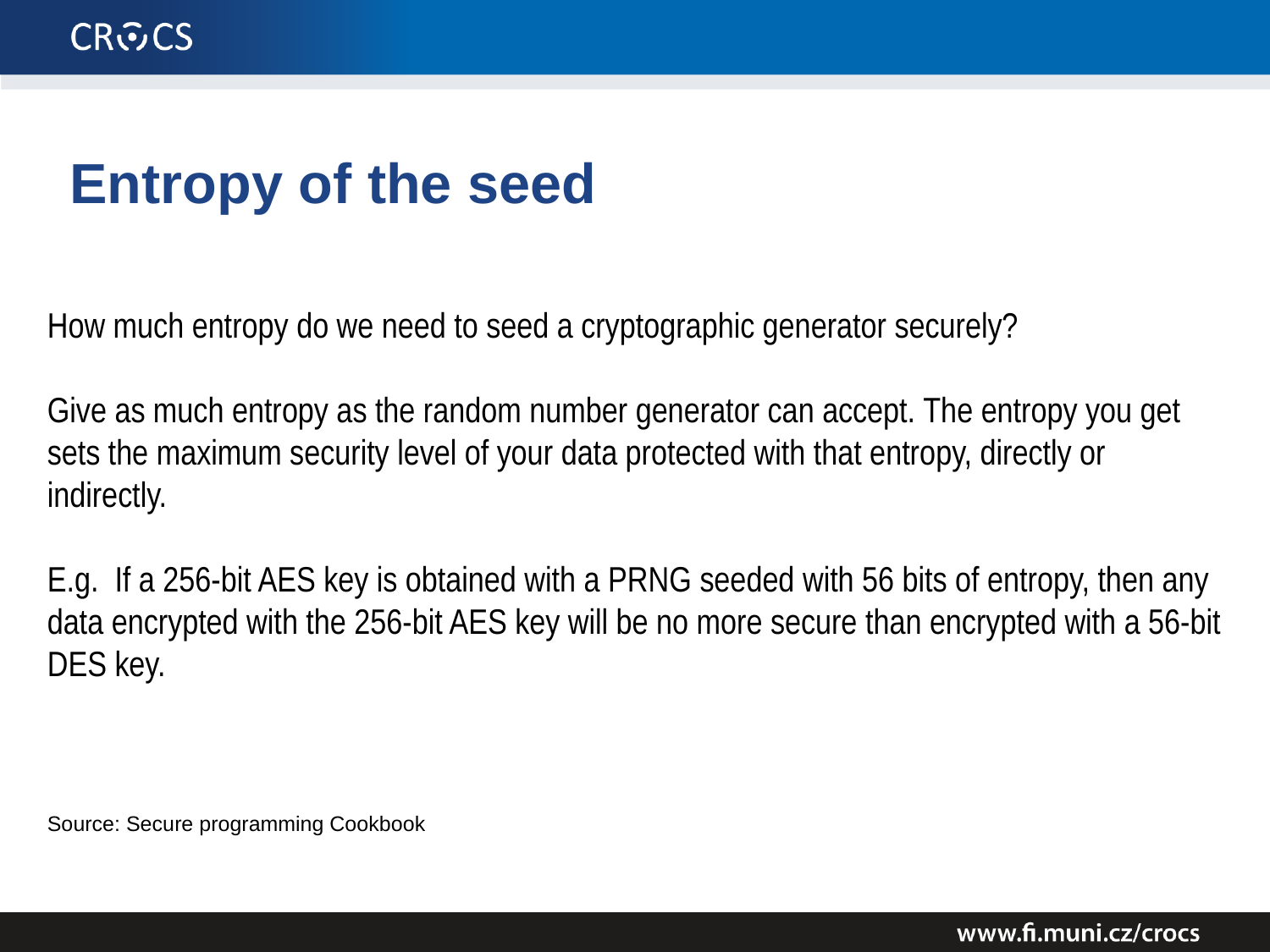

# Entropy of the seed
How much entropy do we need to seed a cryptographic generator securely?

Give as much entropy as the random number generator can accept. The entropy you get sets the maximum security level of your data protected with that entropy, directly or indirectly.

E.g.  If a 256-bit AES key is obtained with a PRNG seeded with 56 bits of entropy, then any data encrypted with the 256-bit AES key will be no more secure than encrypted with a 56-bit DES key.

Source: Secure programming Cookbook